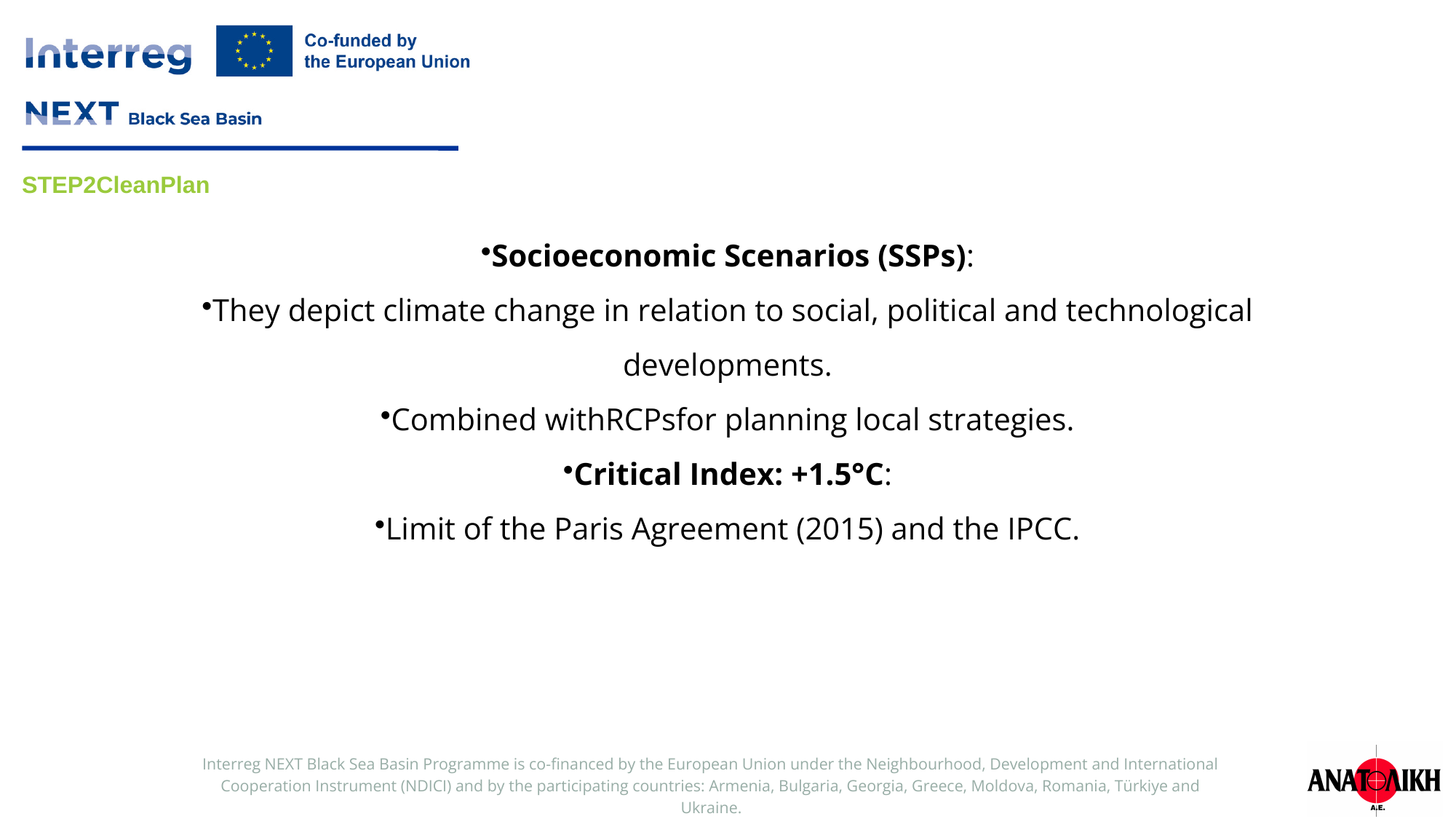

Socioeconomic Scenarios (SSPs):
They depict climate change in relation to social, political and technological developments.
Combined withRCPsfor planning local strategies.
Critical Index: +1.5°C:
Limit of the Paris Agreement (2015) and the IPCC.